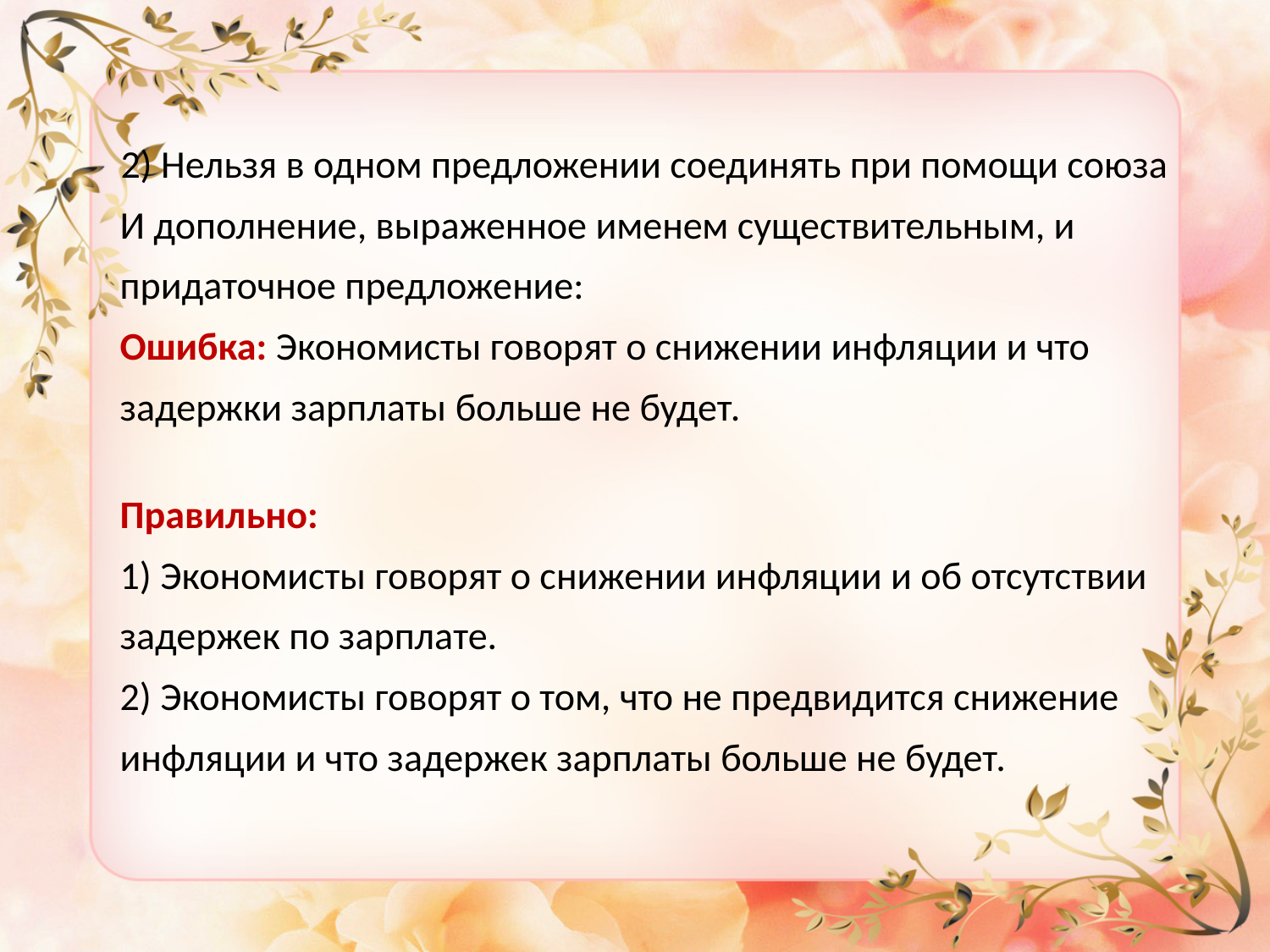

#

     2) Нельзя в одном предложении соединять при помощи союза И дополнение, выраженное именем существительным, и придаточное предложение:
Ошибка: Экономисты говорят о снижении инфляции и что задержки зарплаты больше не будет.
Правильно:
1) Экономисты говорят о снижении инфляции и об отсутствии задержек по зарплате.
2) Экономисты говорят о том, что не предвидится снижение инфляции и что задержек зарплаты больше не будет.